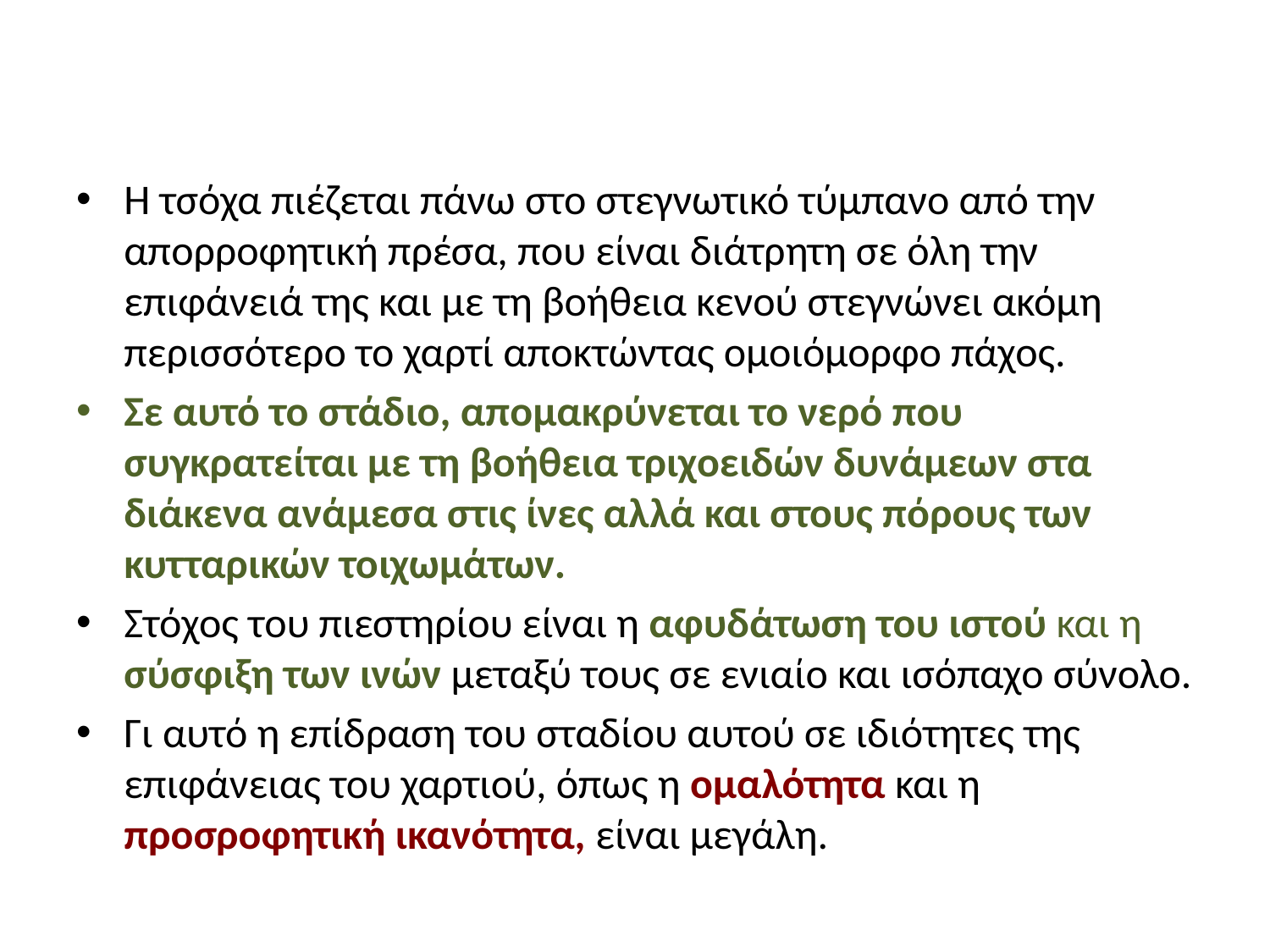

#
Η τσόχα πιέζεται πάνω στο στεγνωτικό τύμπανο από την απορροφητική πρέσα, που είναι διάτρητη σε όλη την επιφάνειά της και με τη βοήθεια κενού στεγνώνει ακόμη περισσότερο το χαρτί αποκτώντας ομοιόμορφο πάχος.
Σε αυτό το στάδιο, απομακρύνεται το νερό που συγκρατείται με τη βοήθεια τριχοειδών δυνάμεων στα διάκενα ανάμεσα στις ίνες αλλά και στους πόρους των κυτταρικών τοιχωμάτων.
Στόχος του πιεστηρίου είναι η αφυδάτωση του ιστού και η σύσφιξη των ινών μεταξύ τους σε ενιαίο και ισόπαχο σύνολο.
Γι αυτό η επίδραση του σταδίου αυτού σε ιδιότητες της επιφάνειας του χαρτιού, όπως η ομαλότητα και η προσροφητική ικανότητα, είναι μεγάλη.